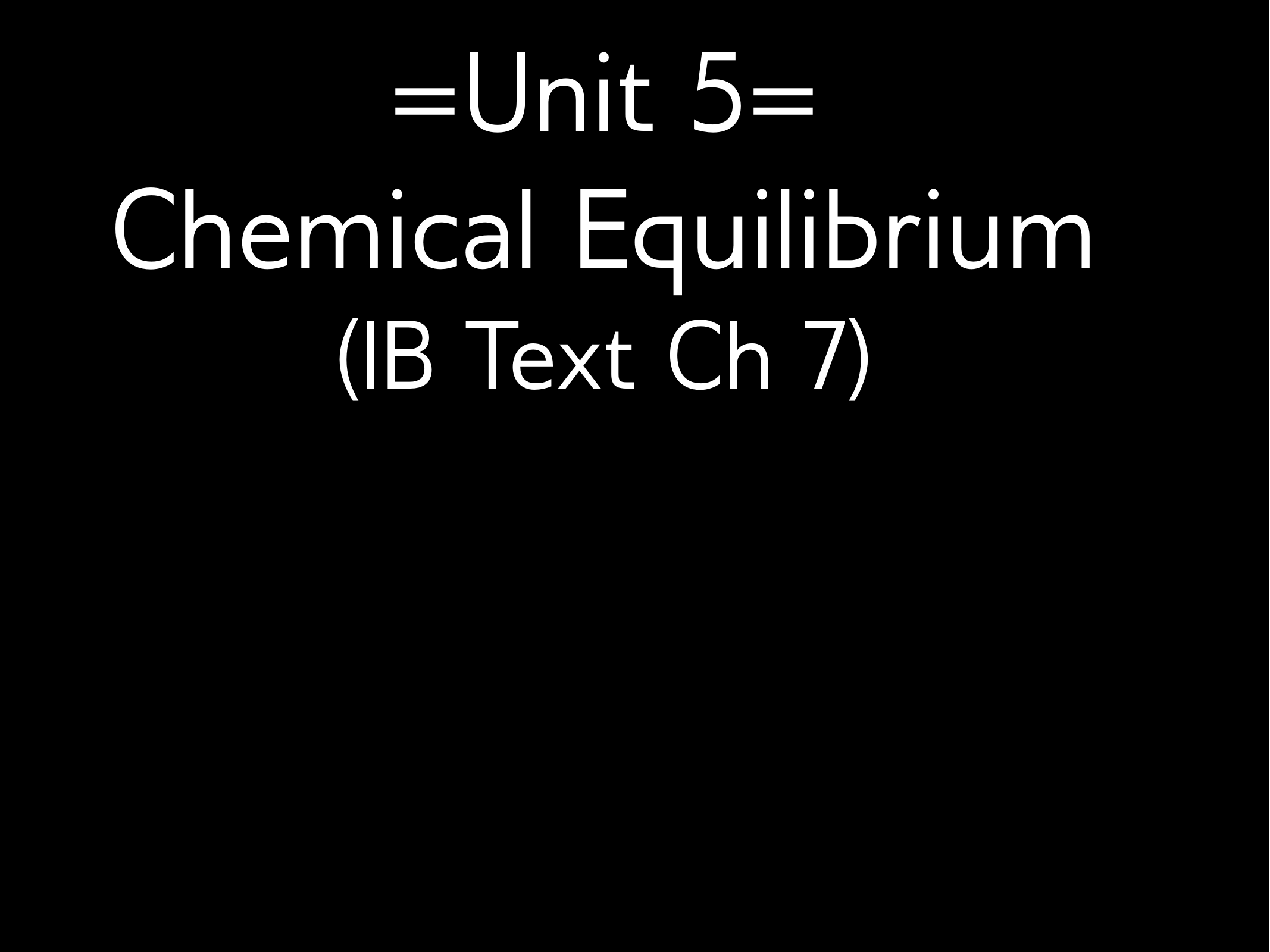

# =Unit 5=
Chemical Equilibrium
(IB Text Ch 7)